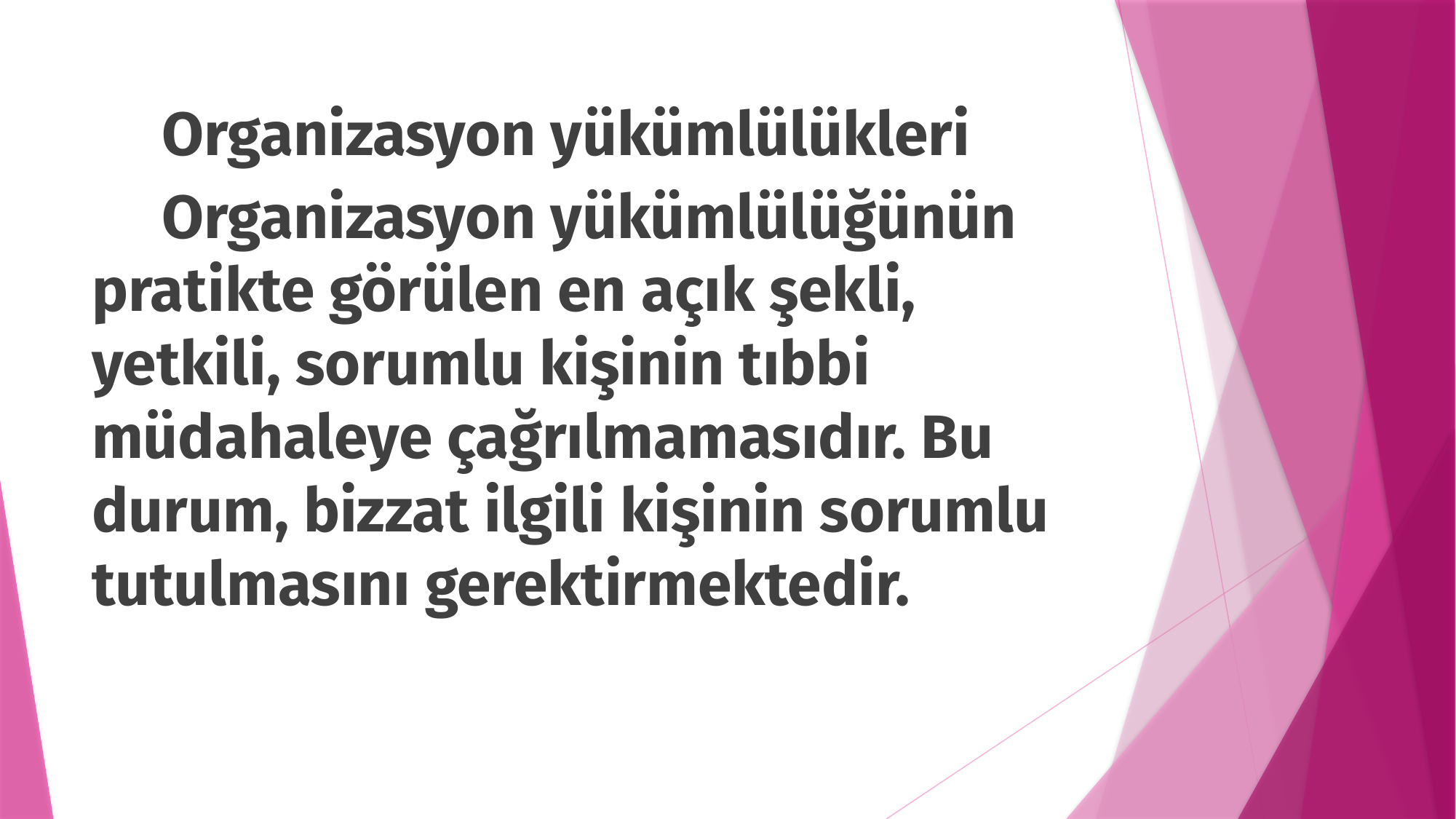

Organizasyon yükümlülükleri
	Organizasyon yükümlülüğünün pratikte görülen en açık şekli, yetkili, sorumlu kişinin tıbbi müdahaleye çağrılmamasıdır. Bu durum, bizzat ilgili kişinin sorumlu tutulmasını gerektirmektedir.